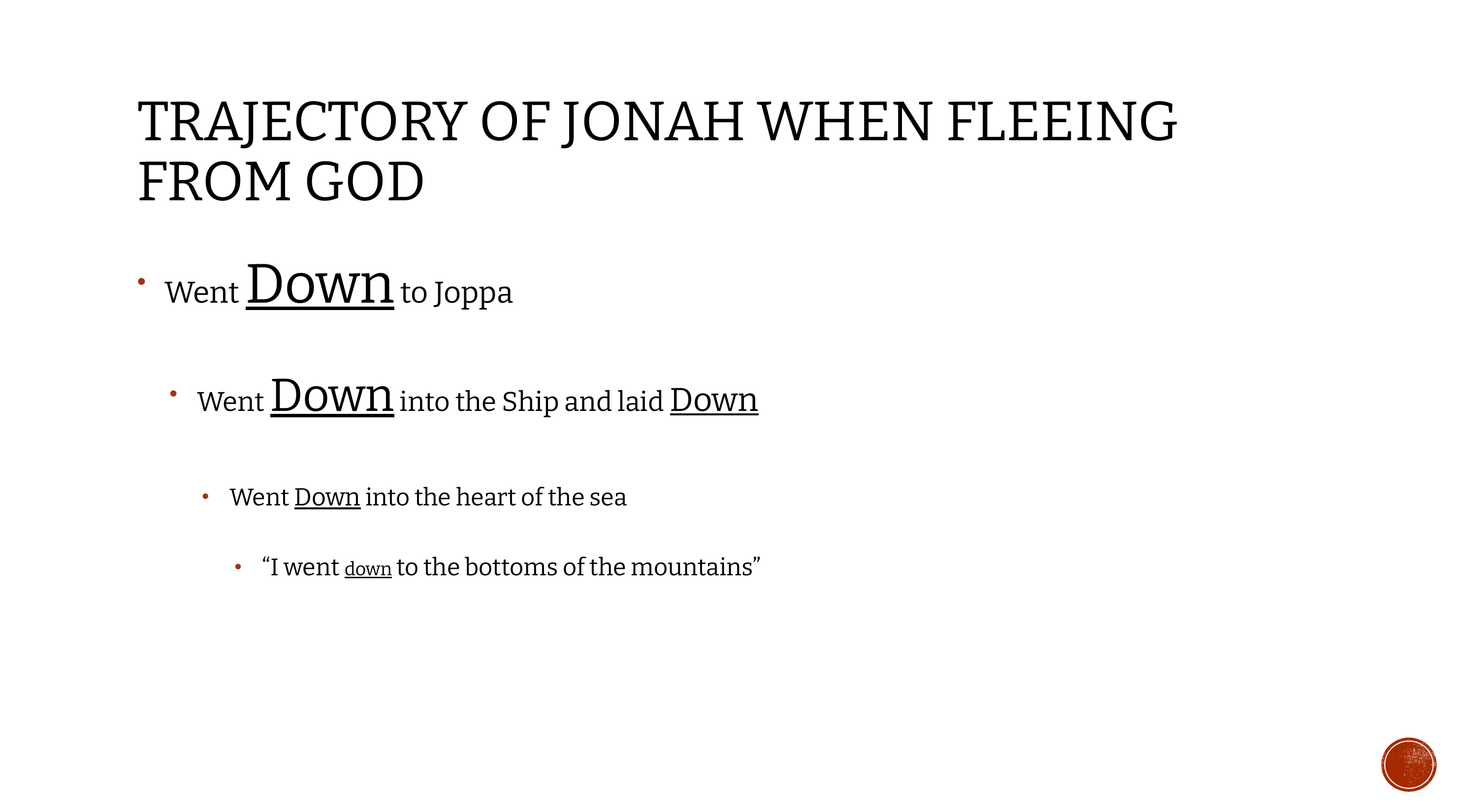

# Trajectory of Jonah when fleeing from God
Went Down to Joppa

Went Down into the Ship and laid Down

Went Down into the heart of the sea

“I went down to the bottoms of the mountains”